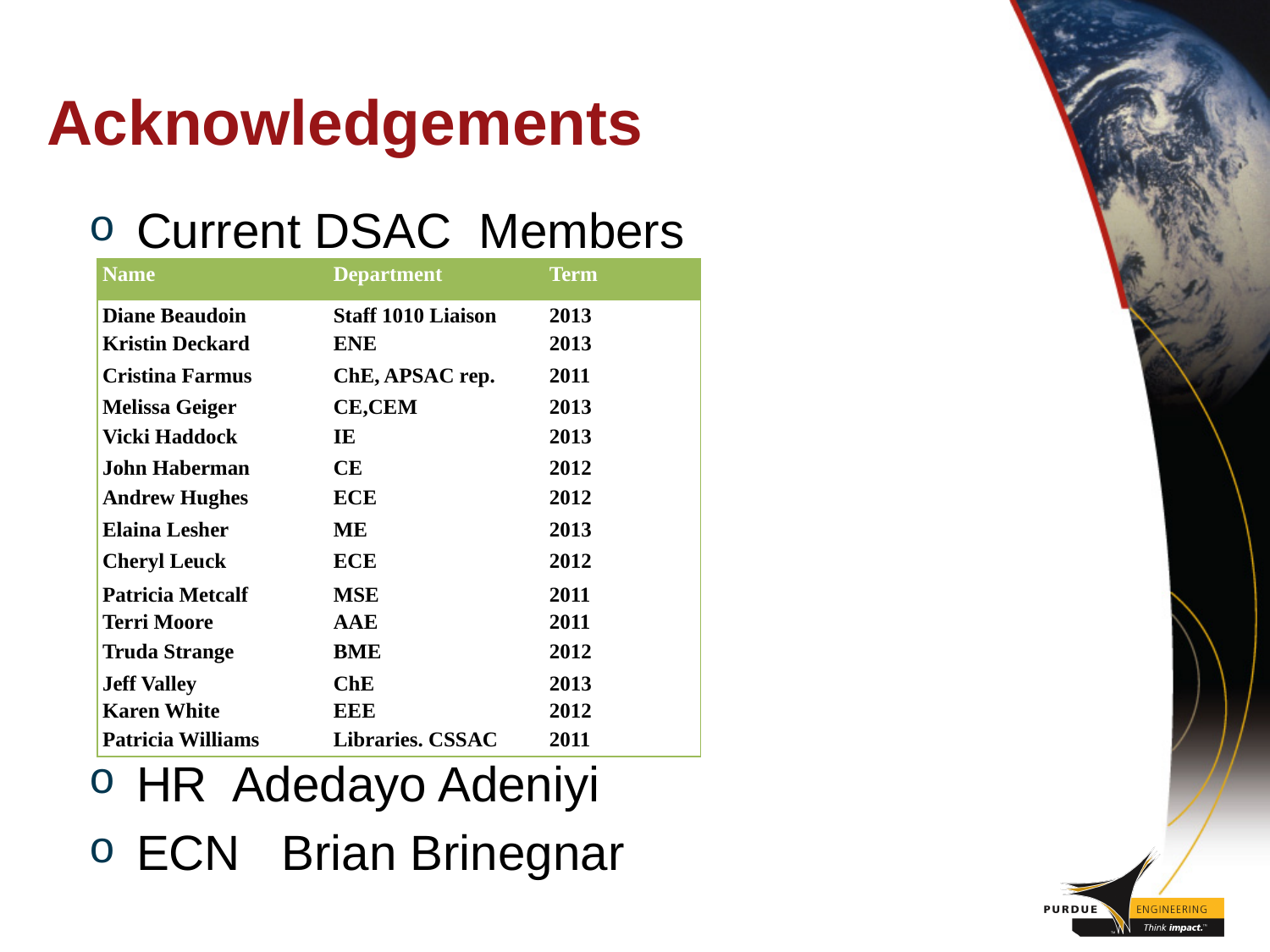

# Acknowledgements
Current DSAC  Members

HR  Adedayo Adeniyi
ECN   Brian Brinegnar
| Name | Department | Term |
| --- | --- | --- |
| Diane Beaudoin | Staff 1010 Liaison | 2013 |
| Kristin Deckard | ENE | 2013 |
| Cristina Farmus | ChE, APSAC rep. | 2011 |
| Melissa Geiger | CE,CEM | 2013 |
| Vicki Haddock | IE | 2013 |
| John Haberman | CE | 2012 |
| Andrew Hughes | ECE | 2012 |
| Elaina Lesher | ME | 2013 |
| Cheryl Leuck | ECE | 2012 |
| Patricia Metcalf | MSE | 2011 |
| Terri Moore | AAE | 2011 |
| Truda Strange | BME | 2012 |
| Jeff Valley | ChE | 2013 |
| Karen White | EEE | 2012 |
| Patricia Williams | Libraries. CSSAC | 2011 |